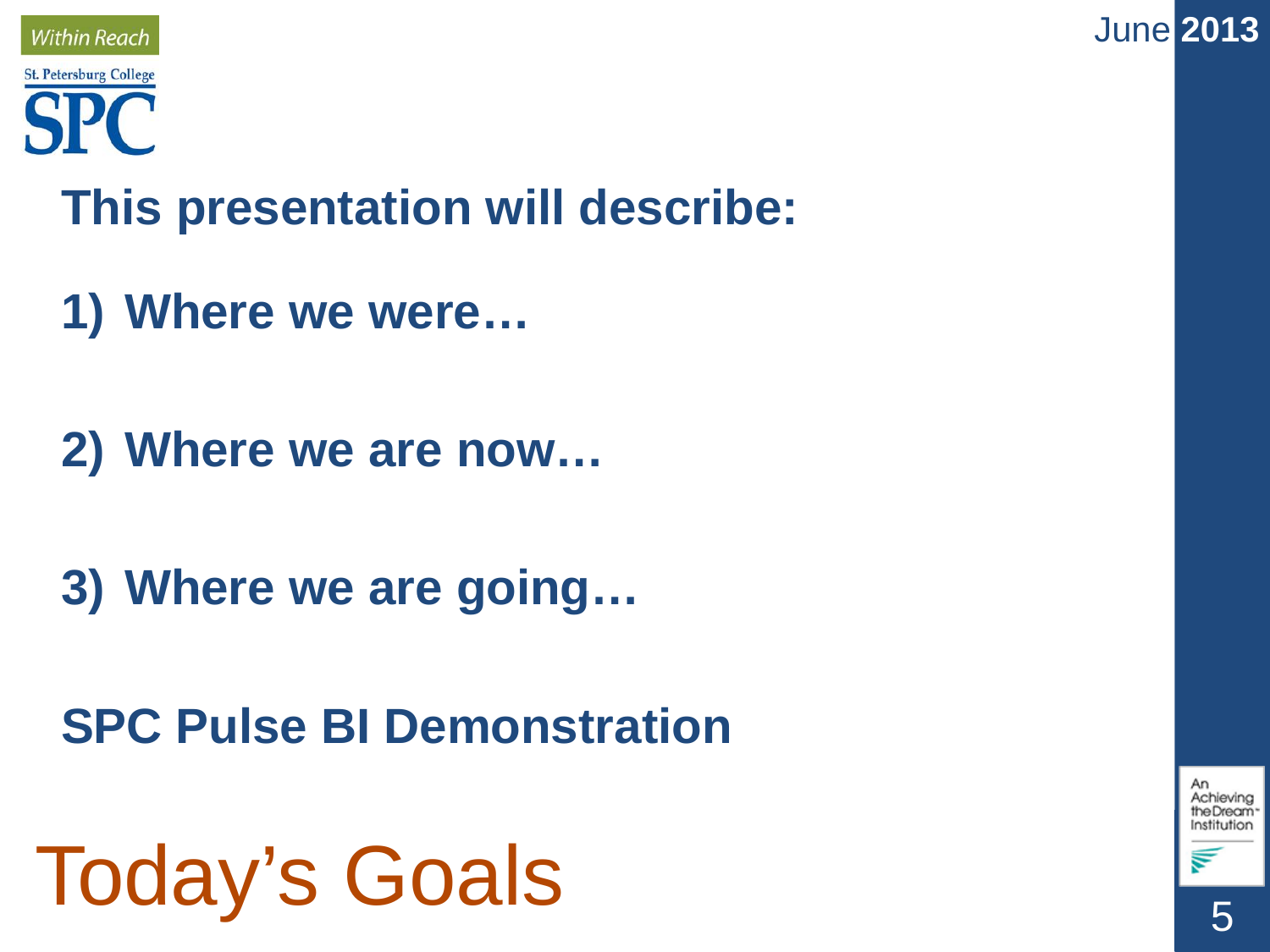

This presentation will describe:

Where we were…

Where we are now…

Where we are going…

SPC Pulse BI Demonstration

Today’s Goals
5